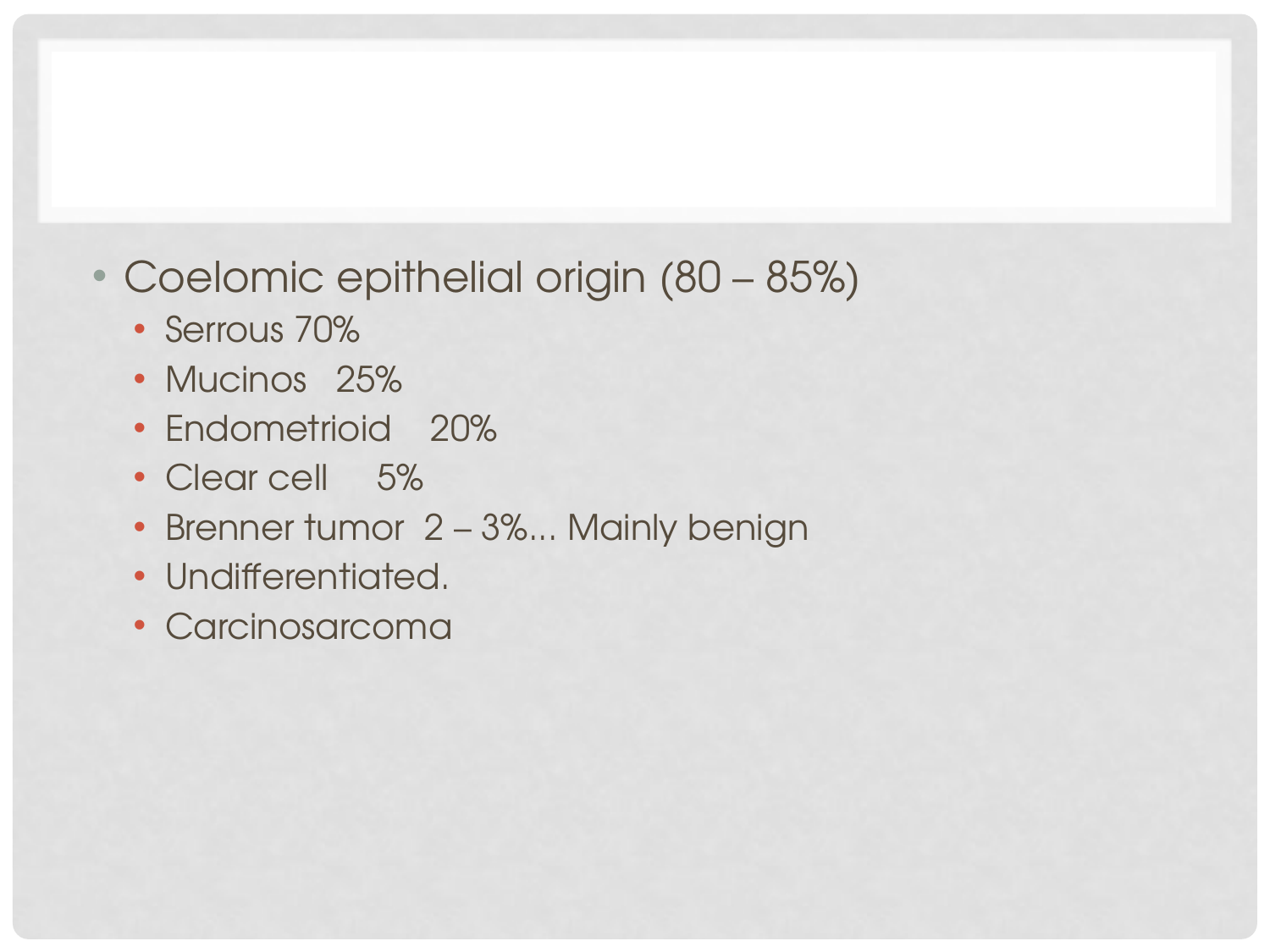

#
Coelomic epithelial origin (80 – 85%)
Serrous 70%
Mucinos   25%
Endometrioid    20%
Clear cell     5%
Brenner tumor  2 – 3%... Mainly benign
Undifferentiated.
Carcinosarcoma